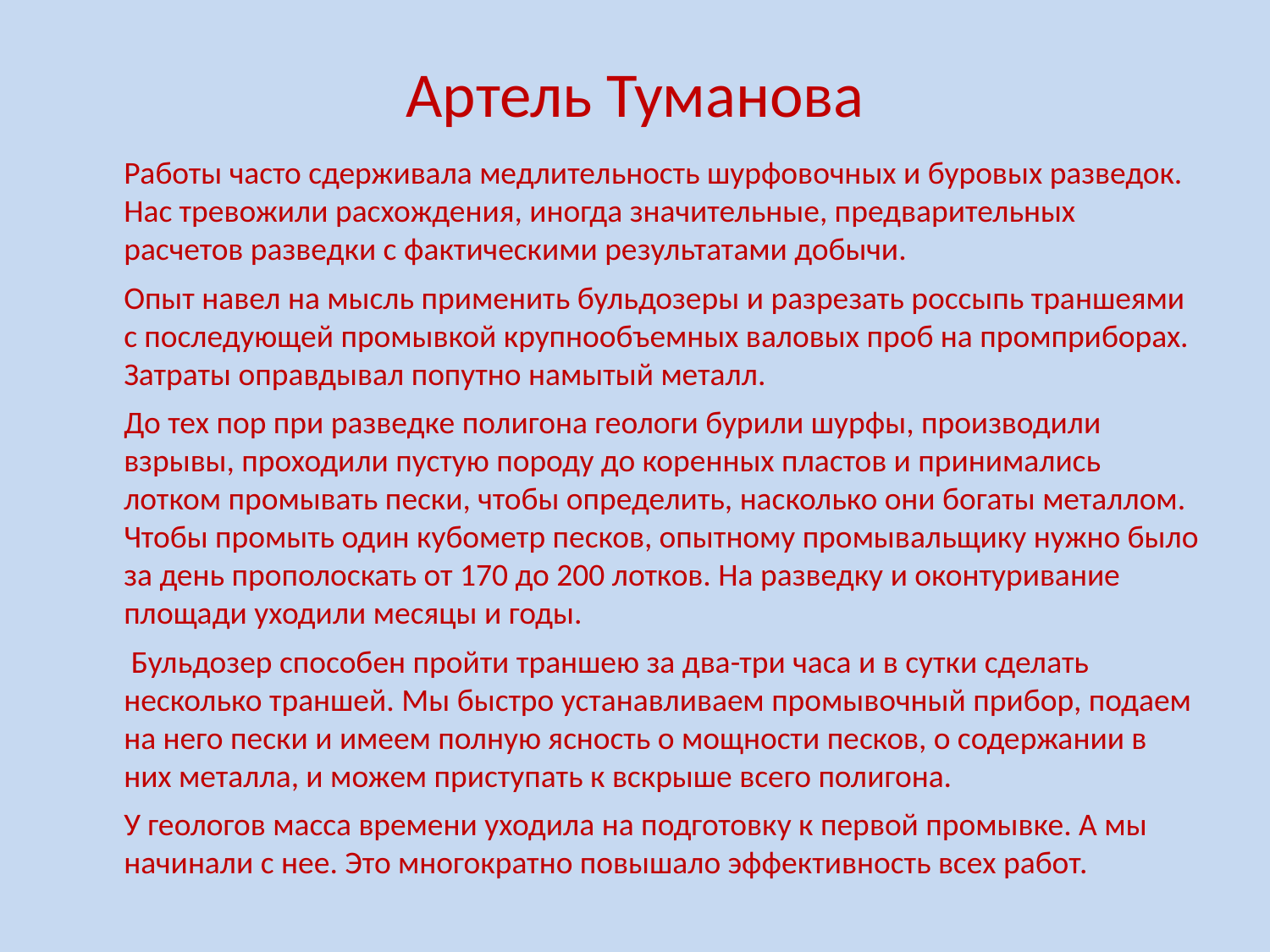

# Артель Туманова
Работы часто сдерживала медлительность шурфовочных и буровых разведок. Нас тревожили расхождения, иногда значительные, предварительных расчетов разведки с фактическими результатами добычи.
Опыт навел на мысль применить бульдозеры и разрезать россыпь траншеями с последующей промывкой крупнообъемных валовых проб на промприборах. Затраты оправдывал попутно намытый металл.
До тех пор при разведке полигона геологи бурили шурфы, производили взрывы, проходили пустую породу до коренных пластов и принимались лотком промывать пески, чтобы определить, насколько они богаты металлом. Чтобы промыть один кубометр песков, опытному промывальщику нужно было за день прополоскать от 170 до 200 лотков. На разведку и оконтуривание площади уходили месяцы и годы.
 Бульдозер способен пройти траншею за два-три часа и в сутки сделать несколько траншей. Мы быстро устанавливаем промывочный прибор, подаем на него пески и имеем полную ясность о мощности песков, о содержании в них металла, и можем приступать к вскрыше всего полигона.
У геологов масса времени уходила на подготовку к первой промывке. А мы начинали с нее. Это многократно повышало эффективность всех работ.